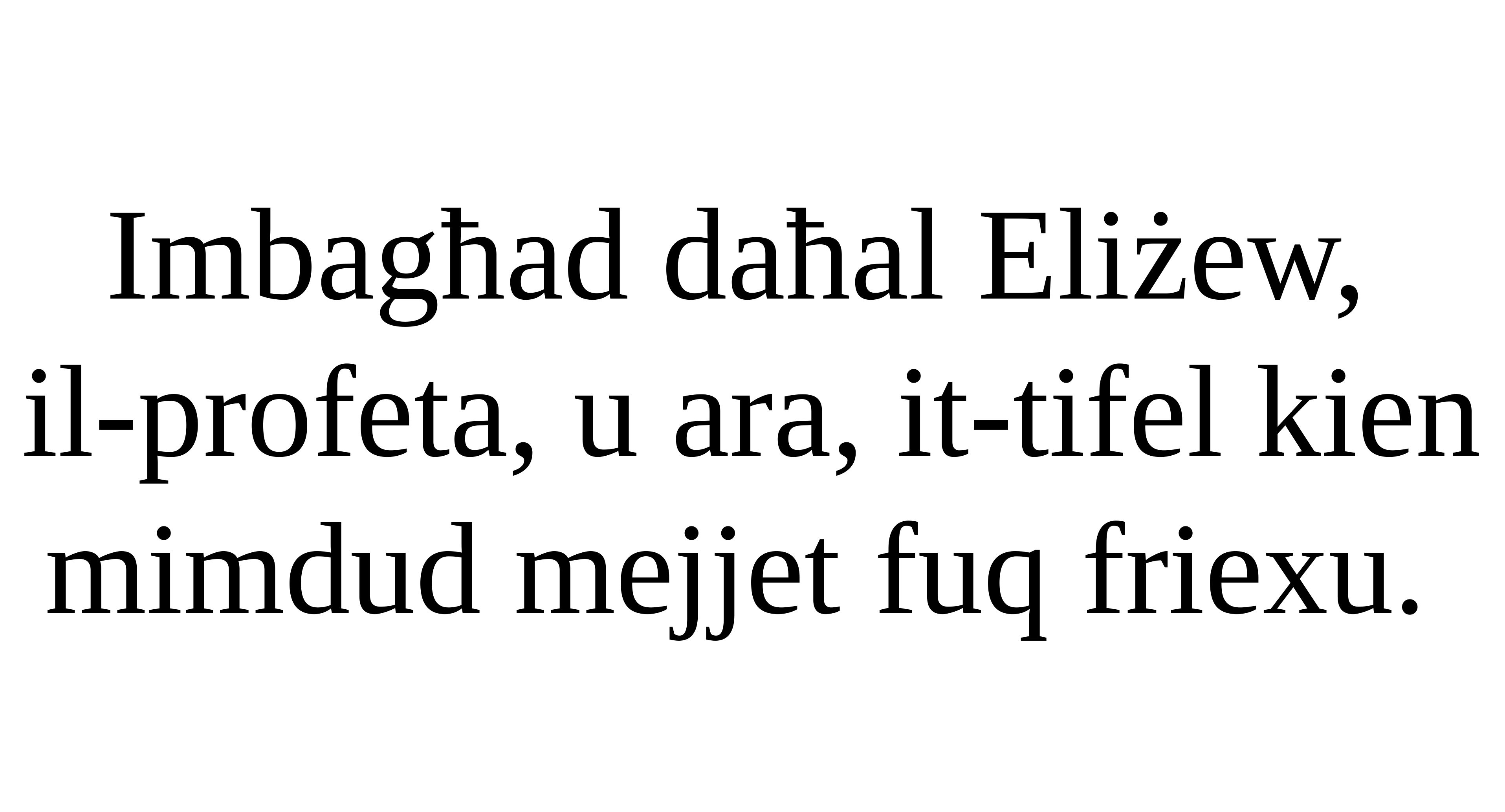

Imbagħad daħal Eliżew,
il-profeta, u ara, it-tifel kien mimdud mejjet fuq friexu.